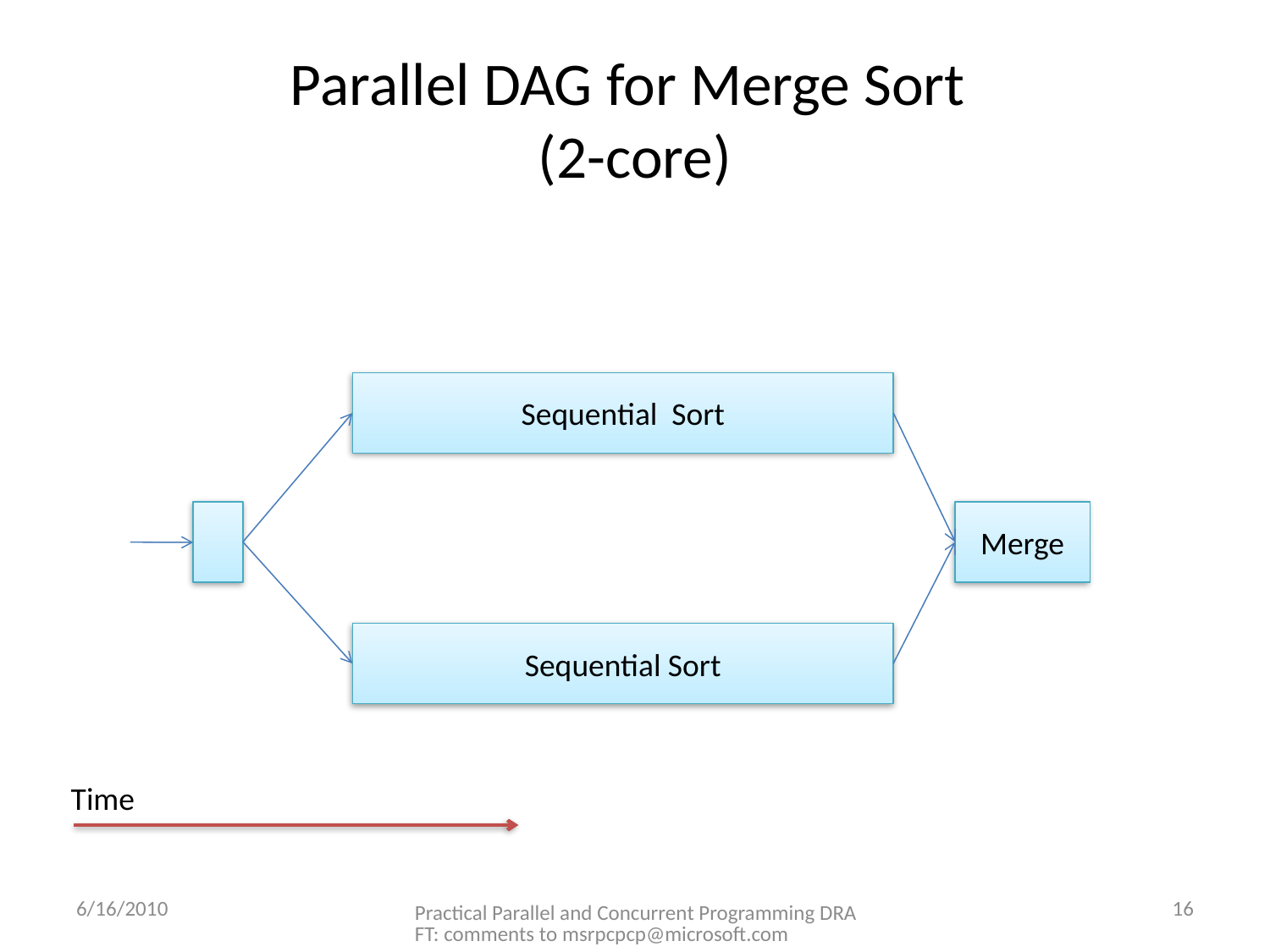

# Parallel DAG for Merge Sort (2-core)
Sequential  Sort

Merge
Sequential Sort
Time
6/16/2010
16
Practical Parallel and Concurrent Programming DRAFT: comments to msrpcpcp@microsoft.com